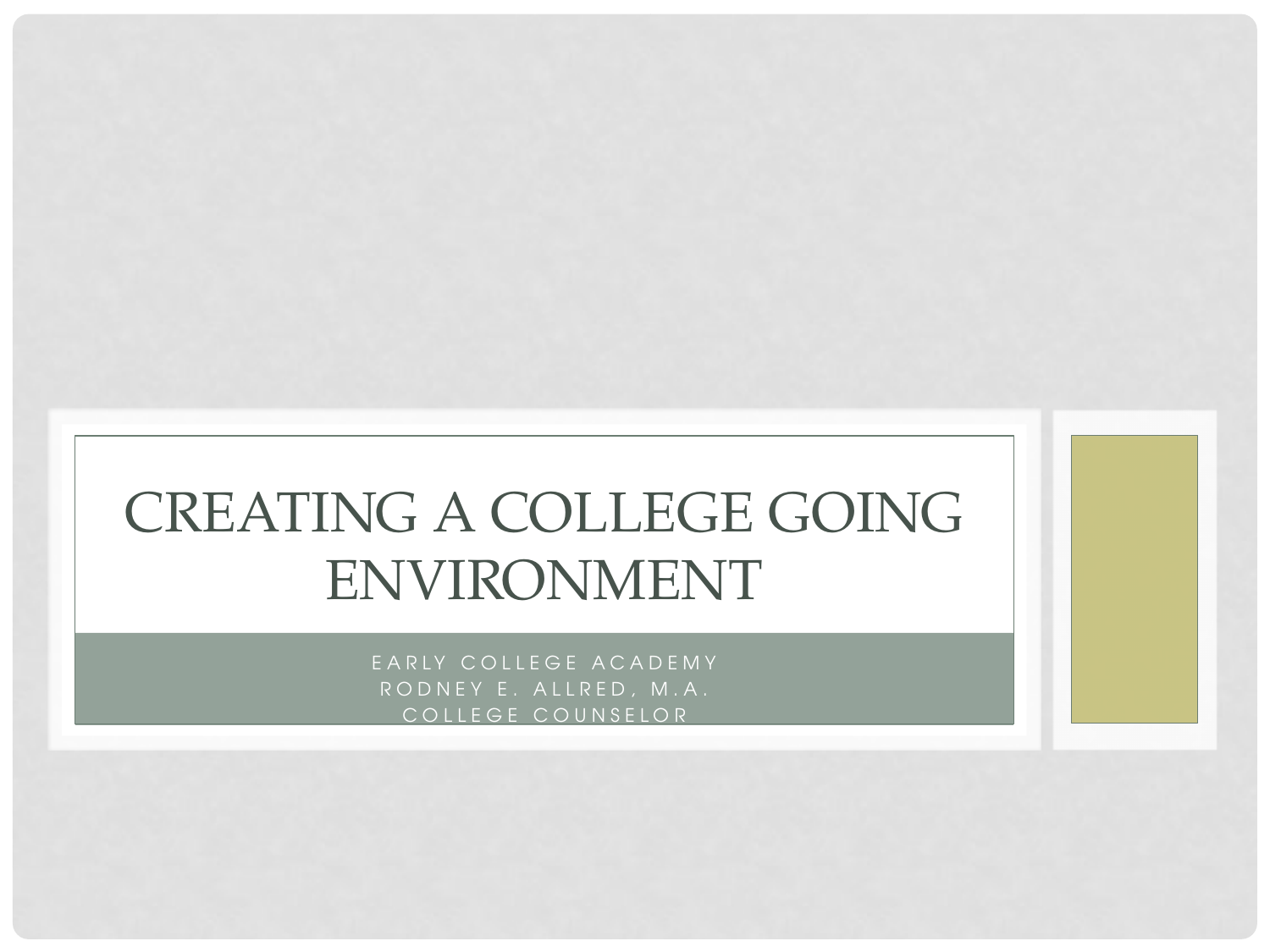

# Creating a College Going Environment
Early College Academy
Rodney E. Allred, M.A.
College Counselor